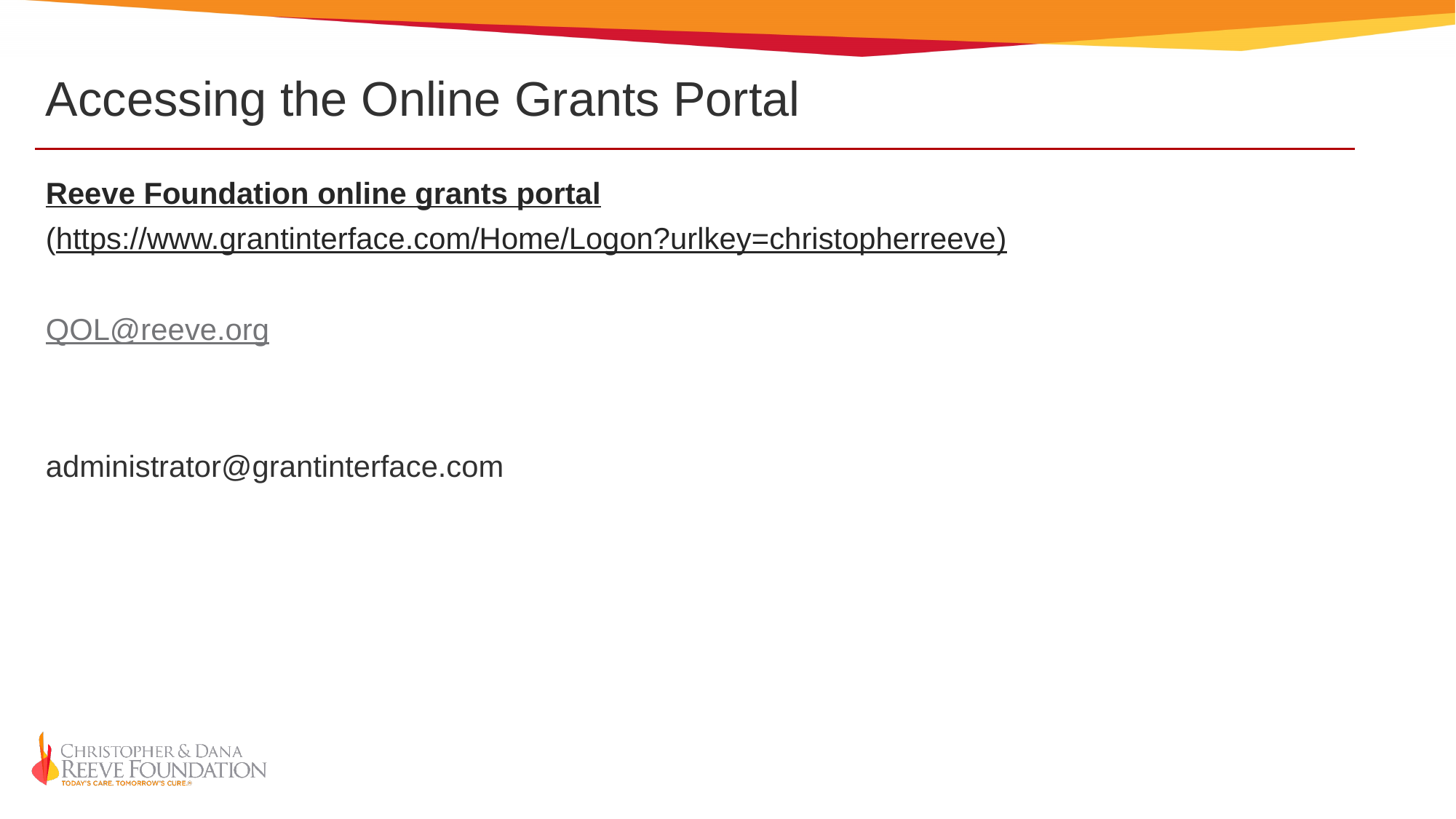

Accessing the Online Grants Portal
Reeve Foundation online grants portal
(https://www.grantinterface.com/Home/Logon?urlkey=christopherreeve)

QOL@reeve.org

administrator@grantinterface.com